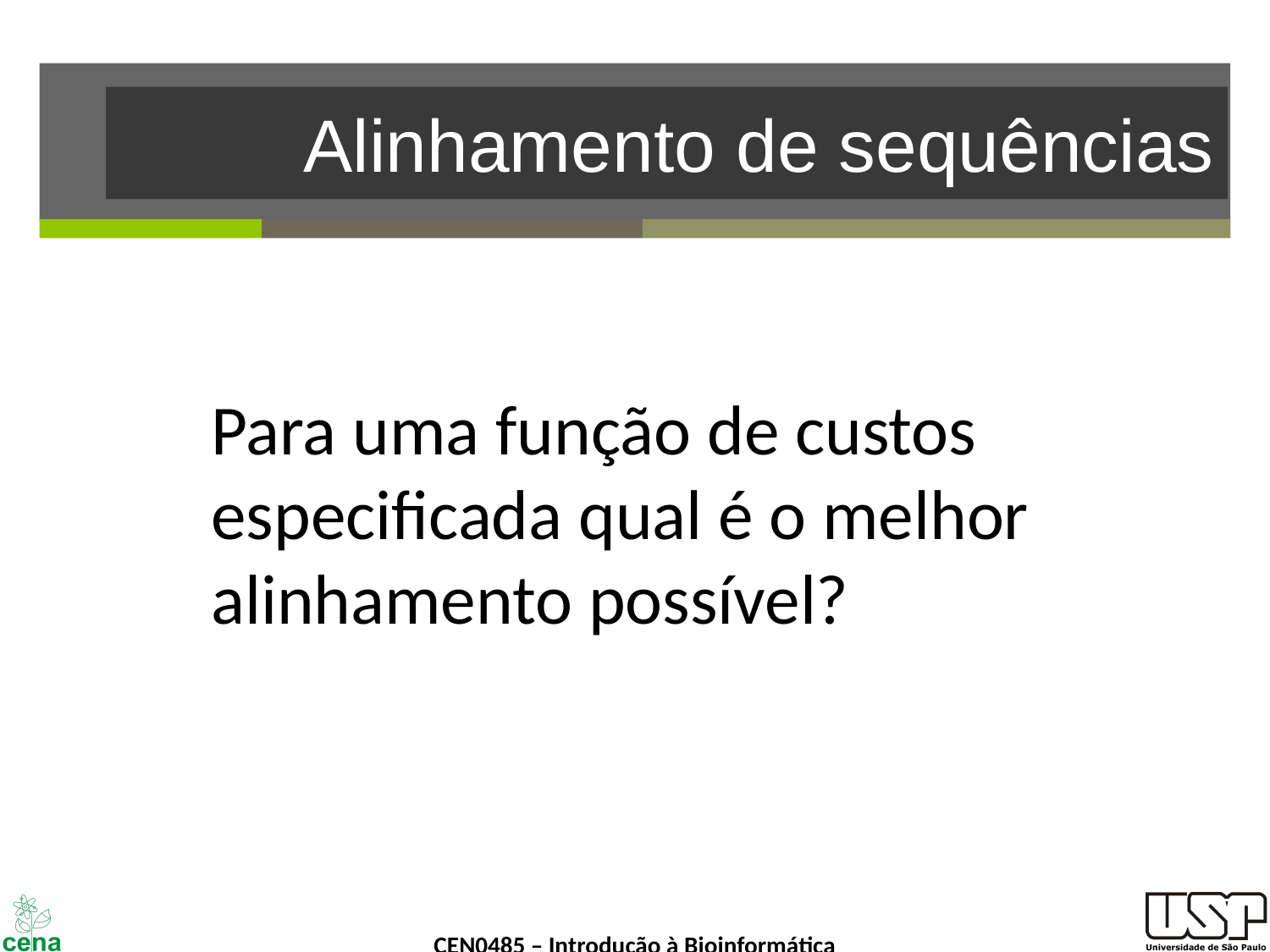

# Alinhamento de sequências
Para uma função de custos especificada qual é o melhor alinhamento possível?
7